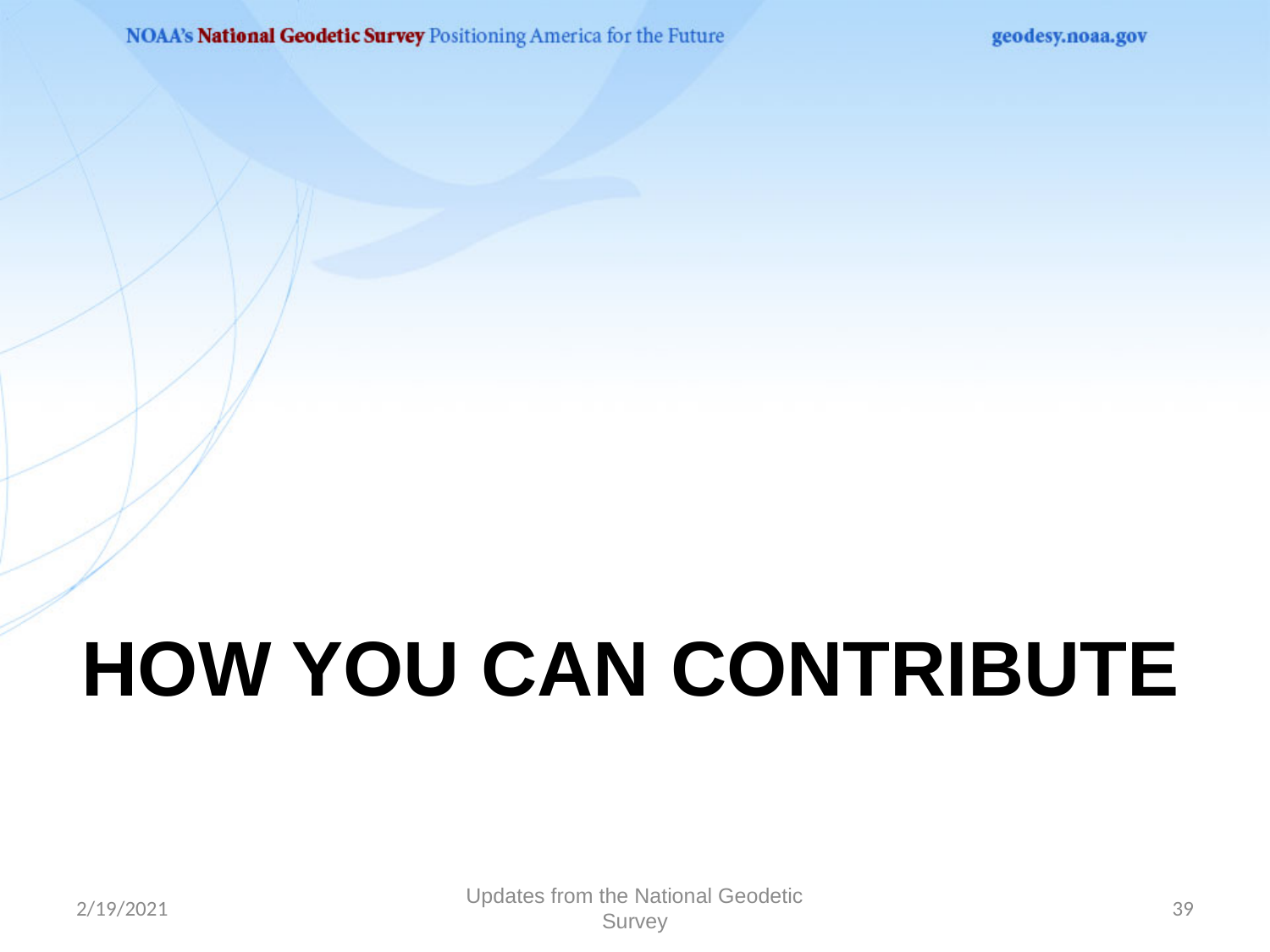

# How You Can Contribute
2/19/2021
Updates from the National Geodetic Survey
39